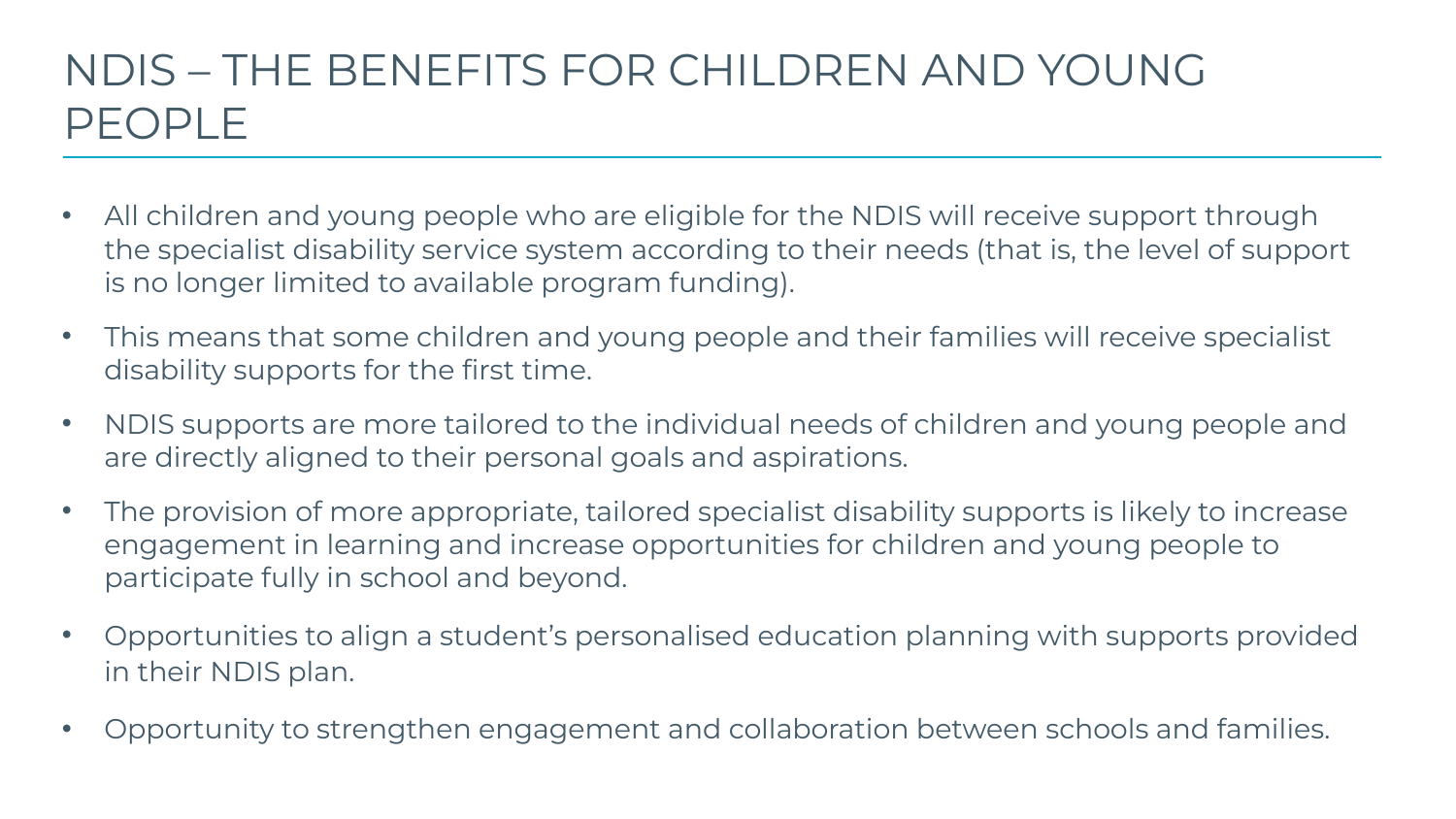

# NDIS – the benefits for children and young people
All children and young people who are eligible for the NDIS will receive support through the specialist disability service system according to their needs (that is, the level of support is no longer limited to available program funding).
This means that some children and young people and their families will receive specialist disability supports for the first time.
NDIS supports are more tailored to the individual needs of children and young people and are directly aligned to their personal goals and aspirations.
The provision of more appropriate, tailored specialist disability supports is likely to increase engagement in learning and increase opportunities for children and young people to participate fully in school and beyond.
Opportunities to align a student’s personalised education planning with supports provided in their NDIS plan.
Opportunity to strengthen engagement and collaboration between schools and families.